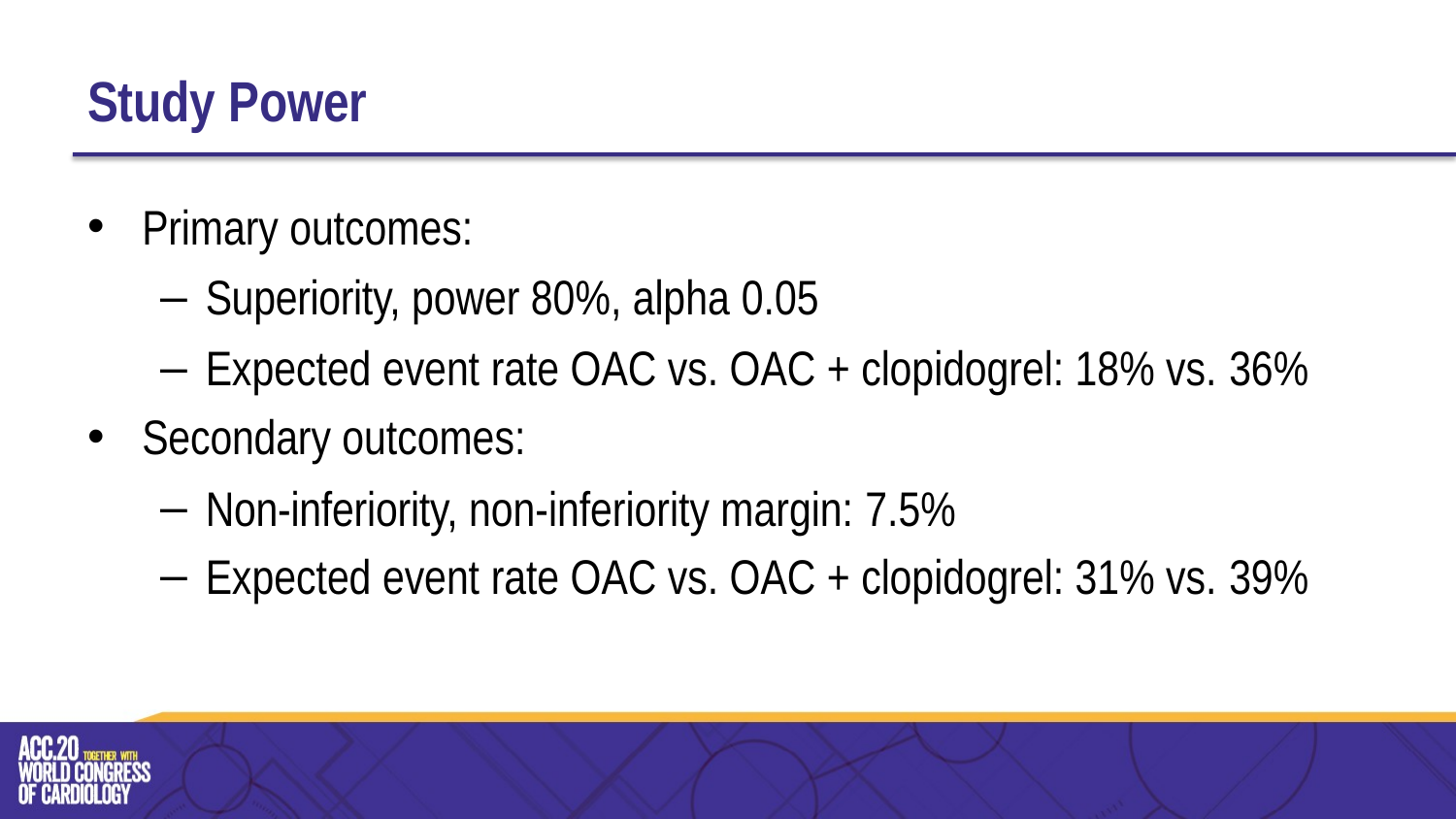

# Study Power
Primary outcomes:
Superiority, power 80%, alpha 0.05
Expected event rate OAC vs. OAC + clopidogrel: 18% vs. 36%
Secondary outcomes:
Non-inferiority, non-inferiority margin: 7.5%
Expected event rate OAC vs. OAC + clopidogrel: 31% vs. 39%